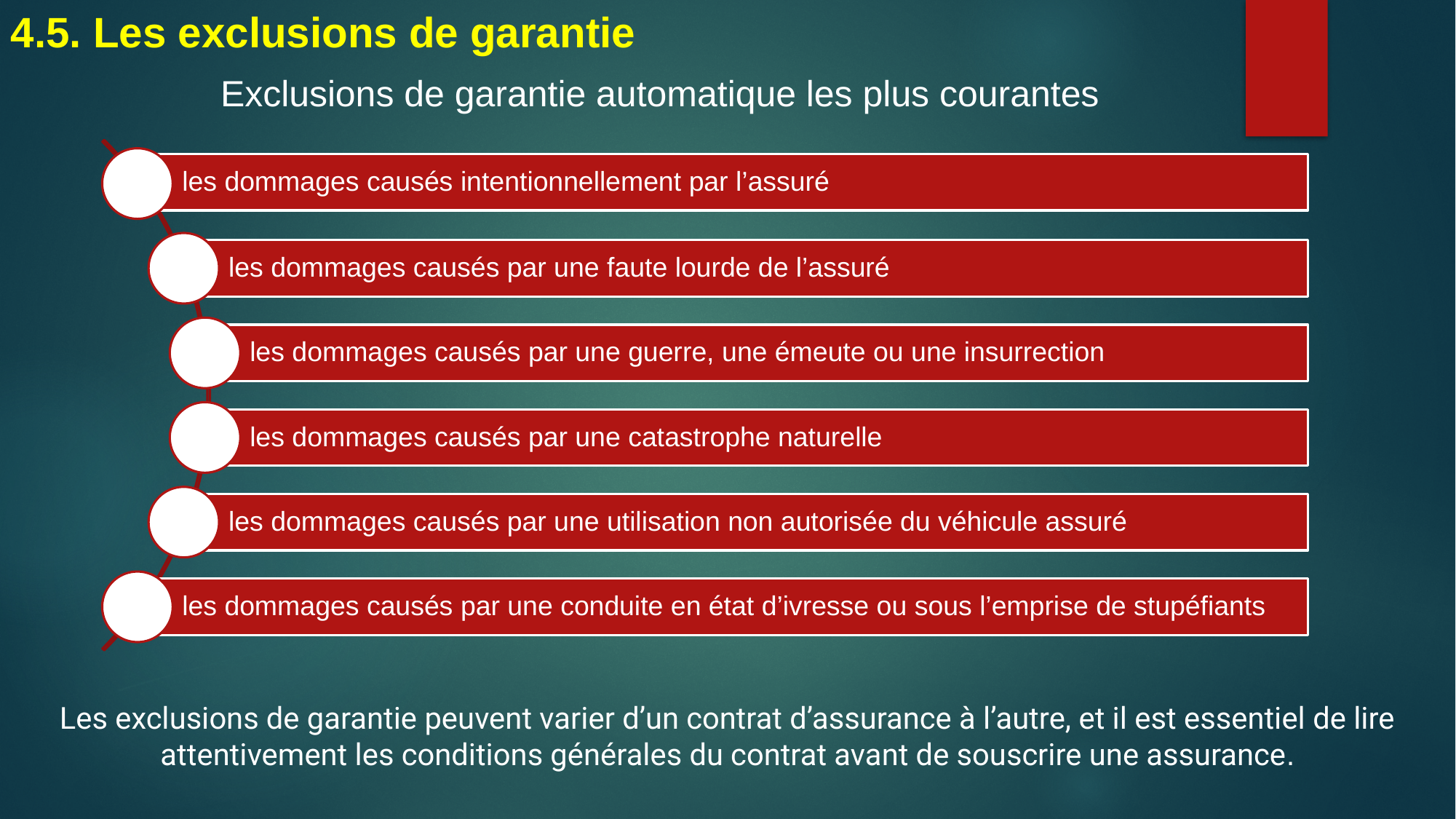

4.5. Les exclusions de garantie
Exclusions de garantie automatique les plus courantes
les dommages causés intentionnellement par l’assuré
les dommages causés par une faute lourde de l’assuré
les dommages causés par une guerre, une émeute ou une insurrection
les dommages causés par une catastrophe naturelle
les dommages causés par une utilisation non autorisée du véhicule assuré
les dommages causés par une conduite en état d’ivresse ou sous l’emprise de stupéfiants
Les exclusions de garantie peuvent varier d’un contrat d’assurance à l’autre, et il est essentiel de lire attentivement les conditions générales du contrat avant de souscrire une assurance.